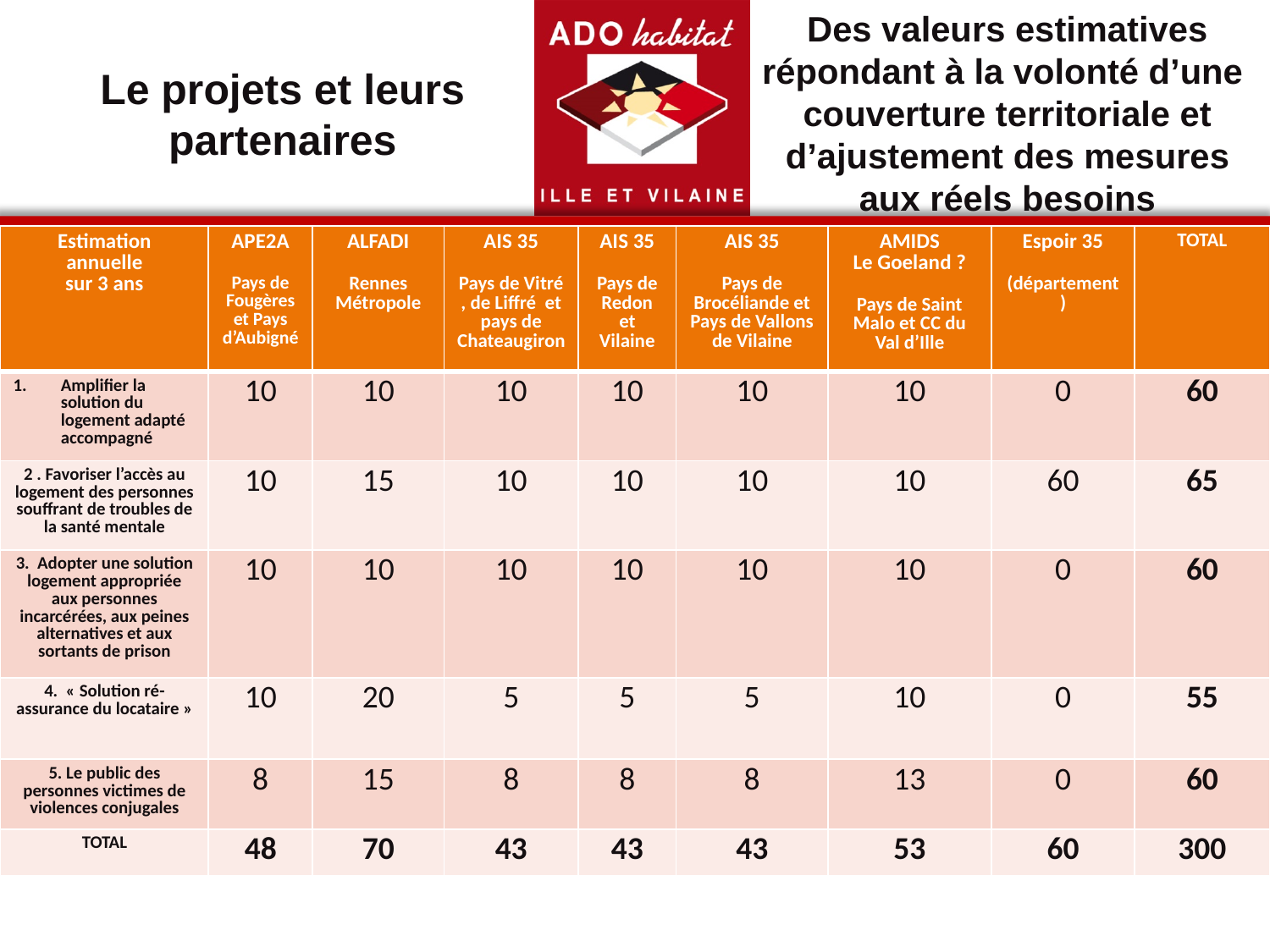

Des valeurs estimatives répondant à la volonté d’une  couverture territoriale et d’ajustement des mesures aux réels besoins
Le projets et leurs partenaires
| Estimation annuelle sur 3 ans | APE2A Pays de Fougères et Pays d’Aubigné | ALFADI Rennes Métropole | AIS 35 Pays de Vitré , de Liffré et pays de Chateaugiron | AIS 35 Pays de Redon et Vilaine | AIS 35 Pays de Brocéliande et Pays de Vallons de Vilaine | AMIDS Le Goeland ? Pays de Saint Malo et CC du Val d’Ille | Espoir 35 (département) | TOTAL |
| --- | --- | --- | --- | --- | --- | --- | --- | --- |
| Amplifier la solution du logement adapté accompagné | 10 | 10 | 10 | 10 | 10 | 10 | 0 | 60 |
| 2 . Favoriser l’accès au logement des personnes souffrant de troubles de la santé mentale | 10 | 15 | 10 | 10 | 10 | 10 | 60 | 65 |
| 3. Adopter une solution logement appropriée aux personnes incarcérées, aux peines alternatives et aux sortants de prison | 10 | 10 | 10 | 10 | 10 | 10 | 0 | 60 |
| 4. « Solution ré-assurance du locataire » | 10 | 20 | 5 | 5 | 5 | 10 | 0 | 55 |
| 5. Le public des personnes victimes de violences conjugales | 8 | 15 | 8 | 8 | 8 | 13 | 0 | 60 |
| TOTAL | 48 | 70 | 43 | 43 | 43 | 53 | 60 | 300 |